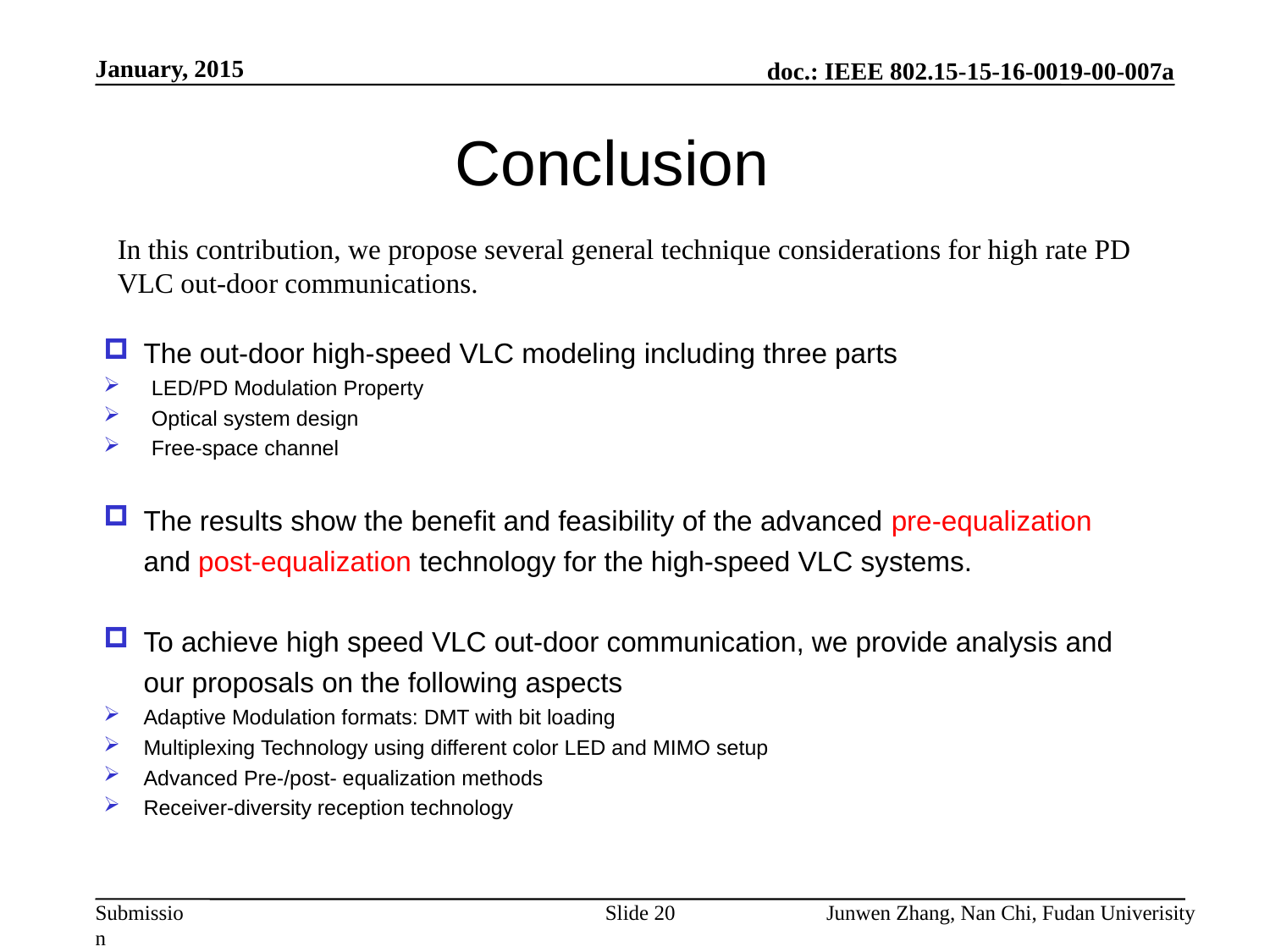

January, 2015
Conclusion
In this contribution, we propose several general technique considerations for high rate PD VLC out-door communications.
The out-door high-speed VLC modeling including three parts
LED/PD Modulation Property
Optical system design
Free-space channel

The results show the benefit and feasibility of the advanced pre-equalization and post-equalization technology for the high-speed VLC systems.

To achieve high speed VLC out-door communication, we provide analysis and our proposals on the following aspects
Adaptive Modulation formats: DMT with bit loading
Multiplexing Technology using different color LED and MIMO setup
Advanced Pre-/post- equalization methods
Receiver-diversity reception technology

Slide 20
Junwen Zhang, Nan Chi, Fudan Univerisity